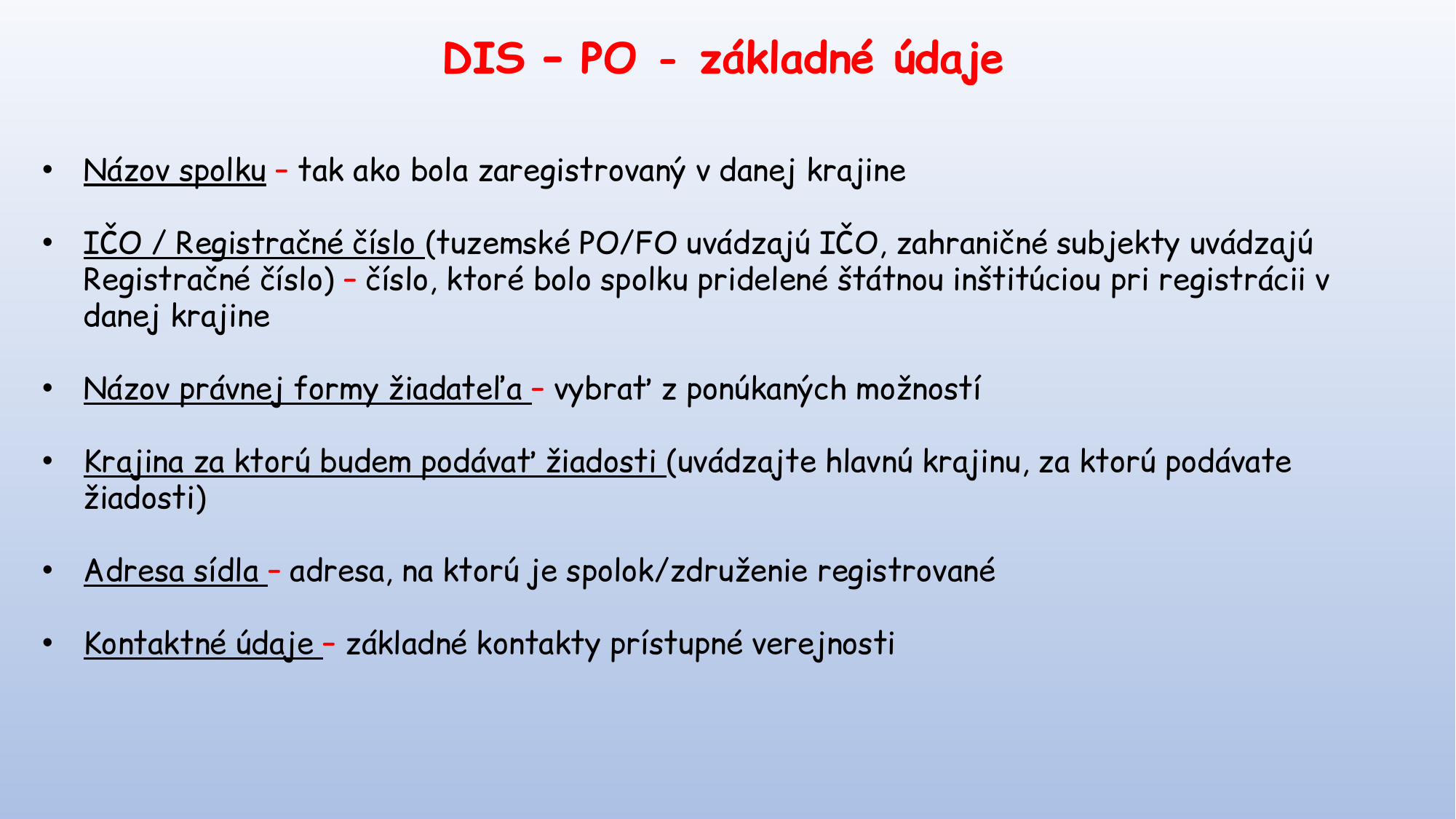

DIS – PO - základné údaje
Názov spolku – tak ako bola zaregistrovaný v danej krajine

IČO / Registračné číslo (tuzemské PO/FO uvádzajú IČO, zahraničné subjekty uvádzajú Registračné číslo) – číslo, ktoré bolo spolku pridelené štátnou inštitúciou pri registrácii v danej krajine

Názov právnej formy žiadateľa – vybrať z ponúkaných možností

Krajina za ktorú budem podávať žiadosti (uvádzajte hlavnú krajinu, za ktorú podávate žiadosti)

Adresa sídla – adresa, na ktorú je spolok/združenie registrované

Kontaktné údaje – základné kontakty prístupné verejnosti